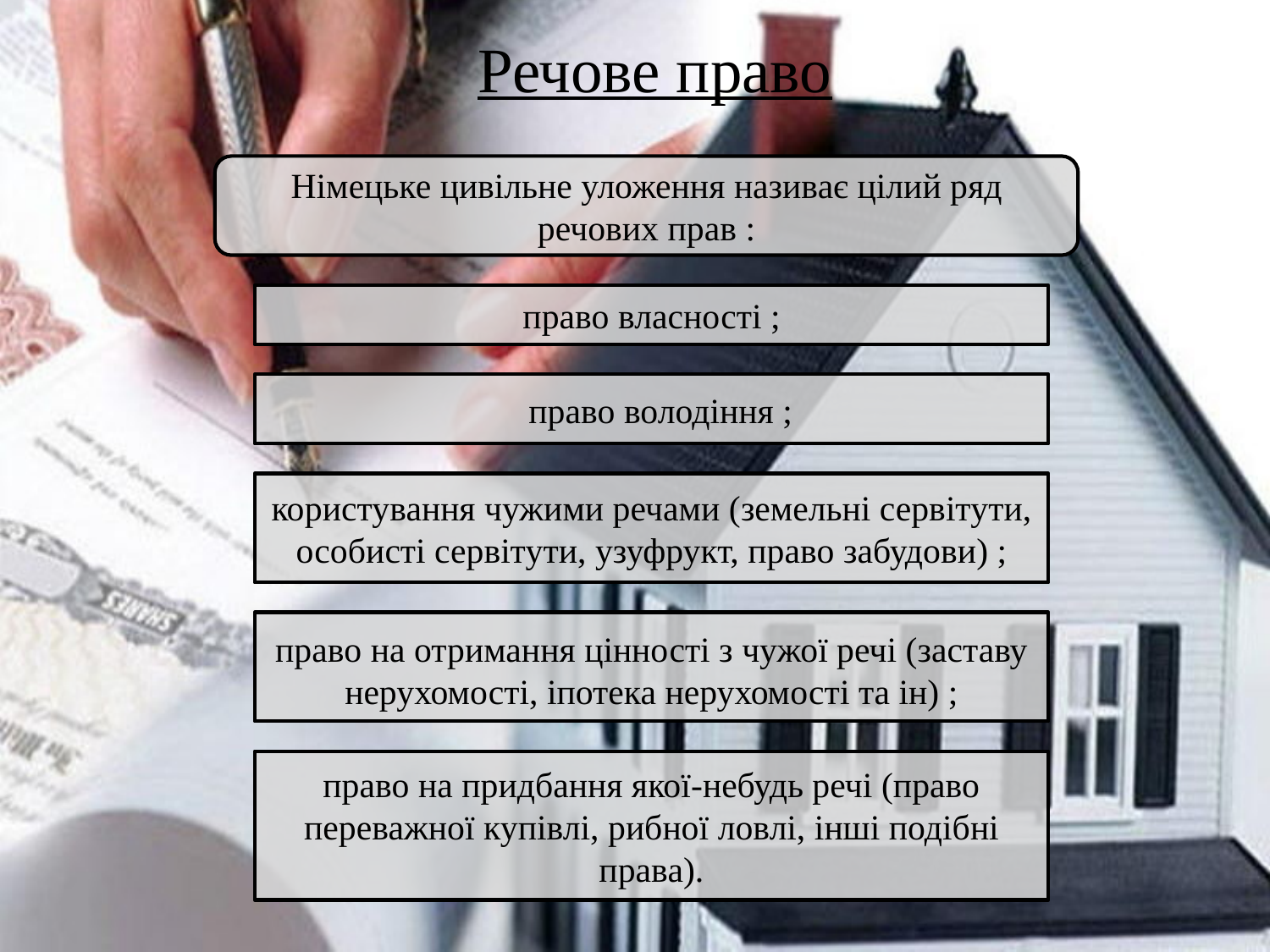

Речове право
Німецьке цивільне уложення називає цілий ряд речових прав :
право власності ;
  право володіння ;

користування чужими речами (земельні сервітути, особисті сервітути, узуфрукт, право забудови) ;

право на отримання цінності з чужої речі (заставу нерухомості, іпотека нерухомості та ін) ;

право на придбання якої-небудь речі (право переважної купівлі, рибної ловлі, інші подібні права).